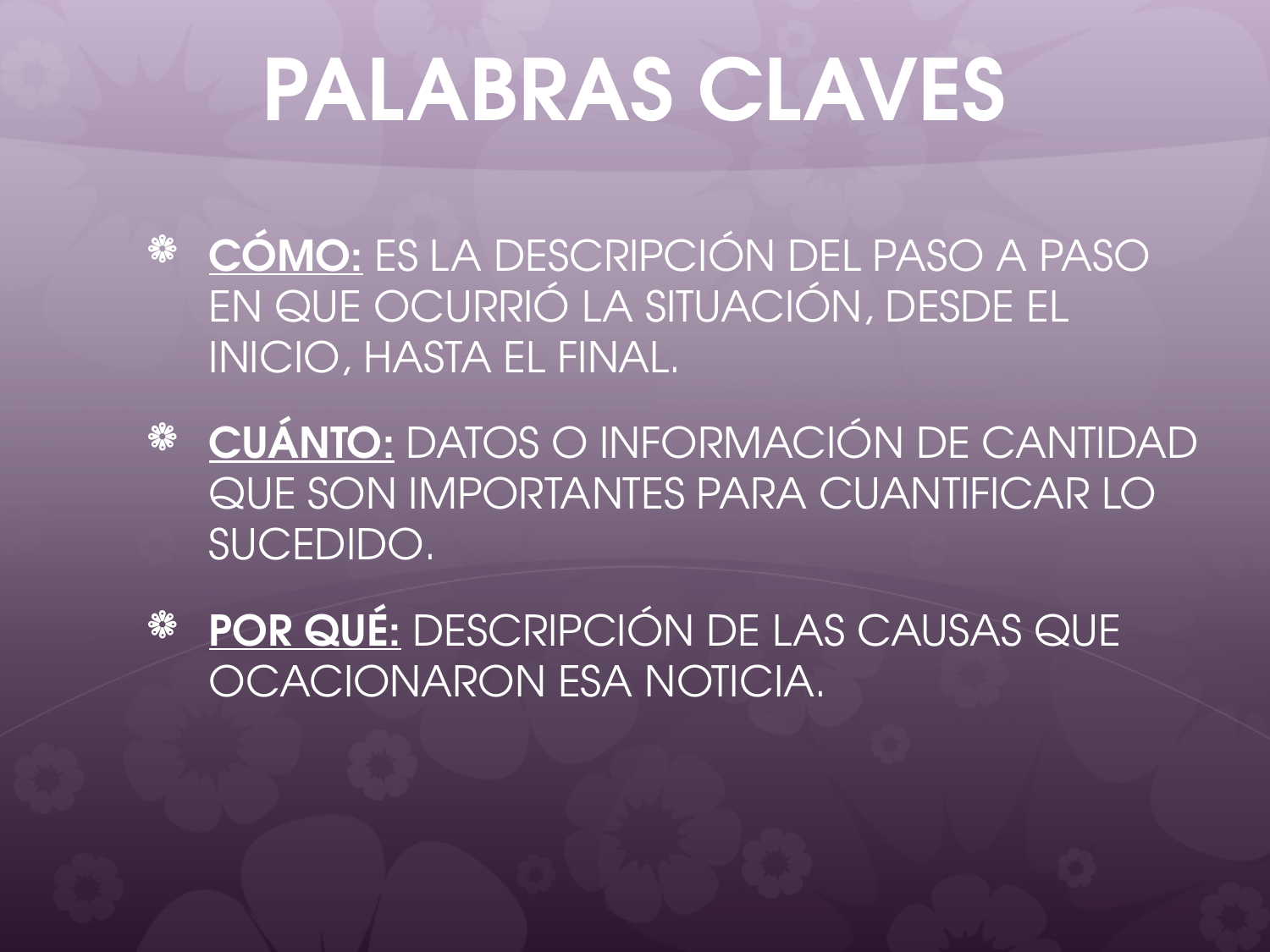

# PALABRAS CLAVES
CÓMO: ES LA DESCRIPCIÓN DEL PASO A PASO EN QUE OCURRIÓ LA SITUACIÓN, DESDE EL INICIO, HASTA EL FINAL.
CUÁNTO: DATOS O INFORMACIÓN DE CANTIDAD QUE SON IMPORTANTES PARA CUANTIFICAR LO SUCEDIDO.
POR QUÉ: DESCRIPCIÓN DE LAS CAUSAS QUE OCACIONARON ESA NOTICIA.